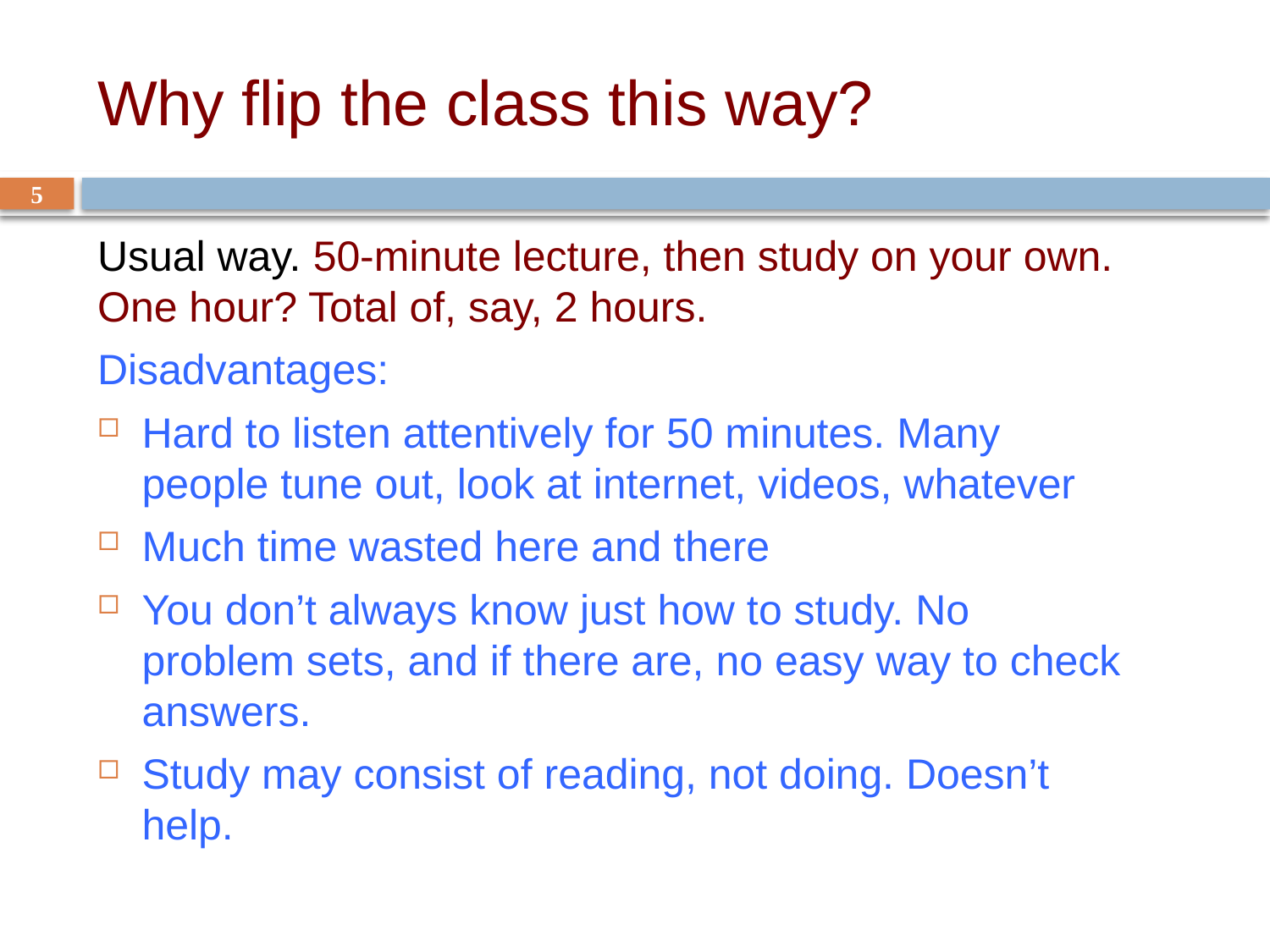

# Why flip the class this way?
5
Usual way. 50-minute lecture, then study on your own. One hour? Total of, say, 2 hours.
Disadvantages:
Hard to listen attentively for 50 minutes. Many people tune out, look at internet, videos, whatever
Much time wasted here and there
You don’t always know just how to study. No problem sets, and if there are, no easy way to check answers.
Study may consist of reading, not doing. Doesn’t help.